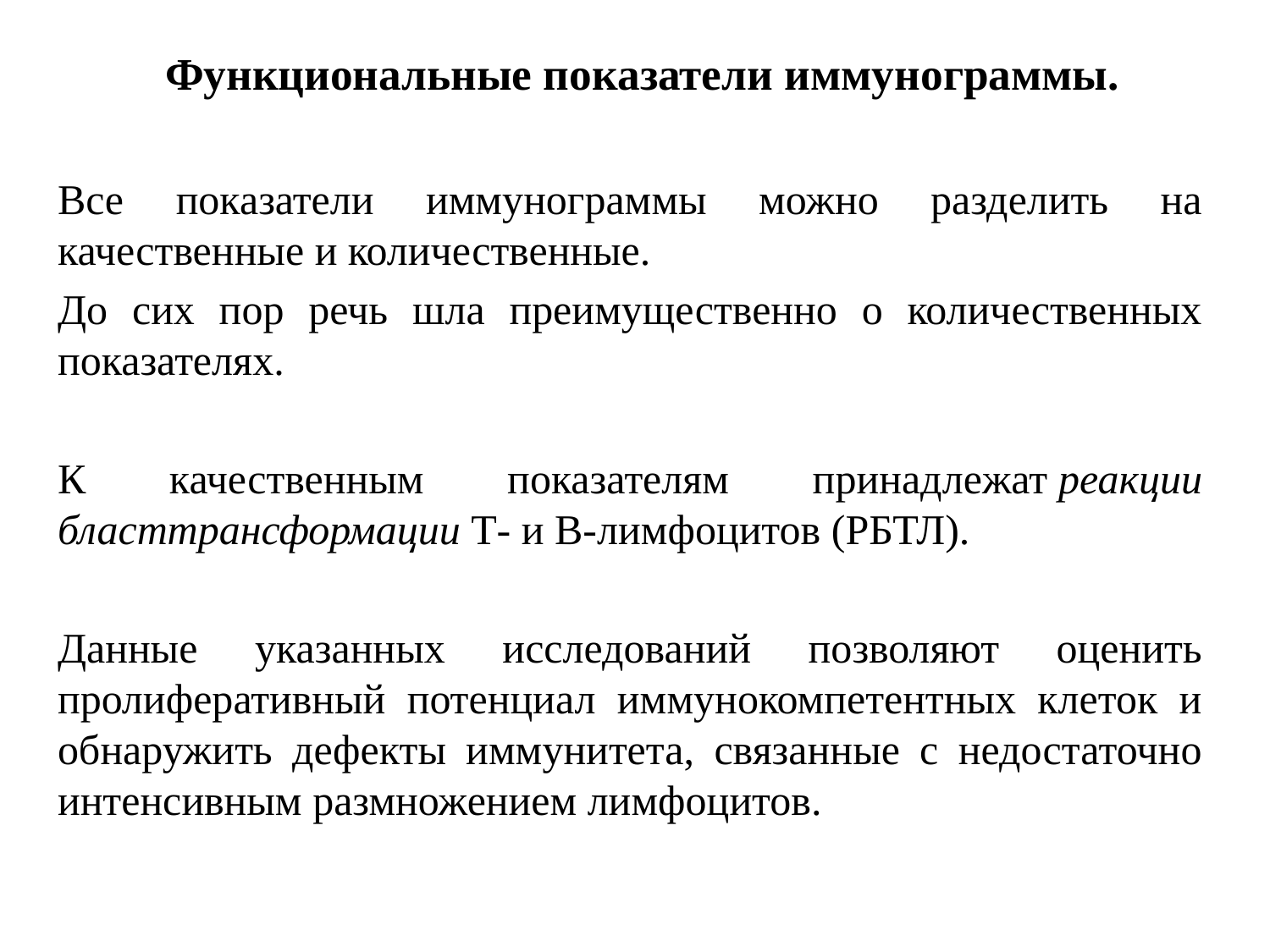

# Функциональные показатели иммунограммы.
Все показатели иммунограммы можно разделить на качественные и количественные.
До сих пор речь шла преимущественно о количественных показателях.

К качественным показателям принадлежат реакции бласттрансформации Т- и В-лимфоцитов (РБТЛ).

Данные указанных исследований позволяют оценить пролиферативный потенциал иммунокомпетентных клеток и обнаружить дефекты иммунитета, связанные с недостаточно интенсивным размножением лимфоцитов.